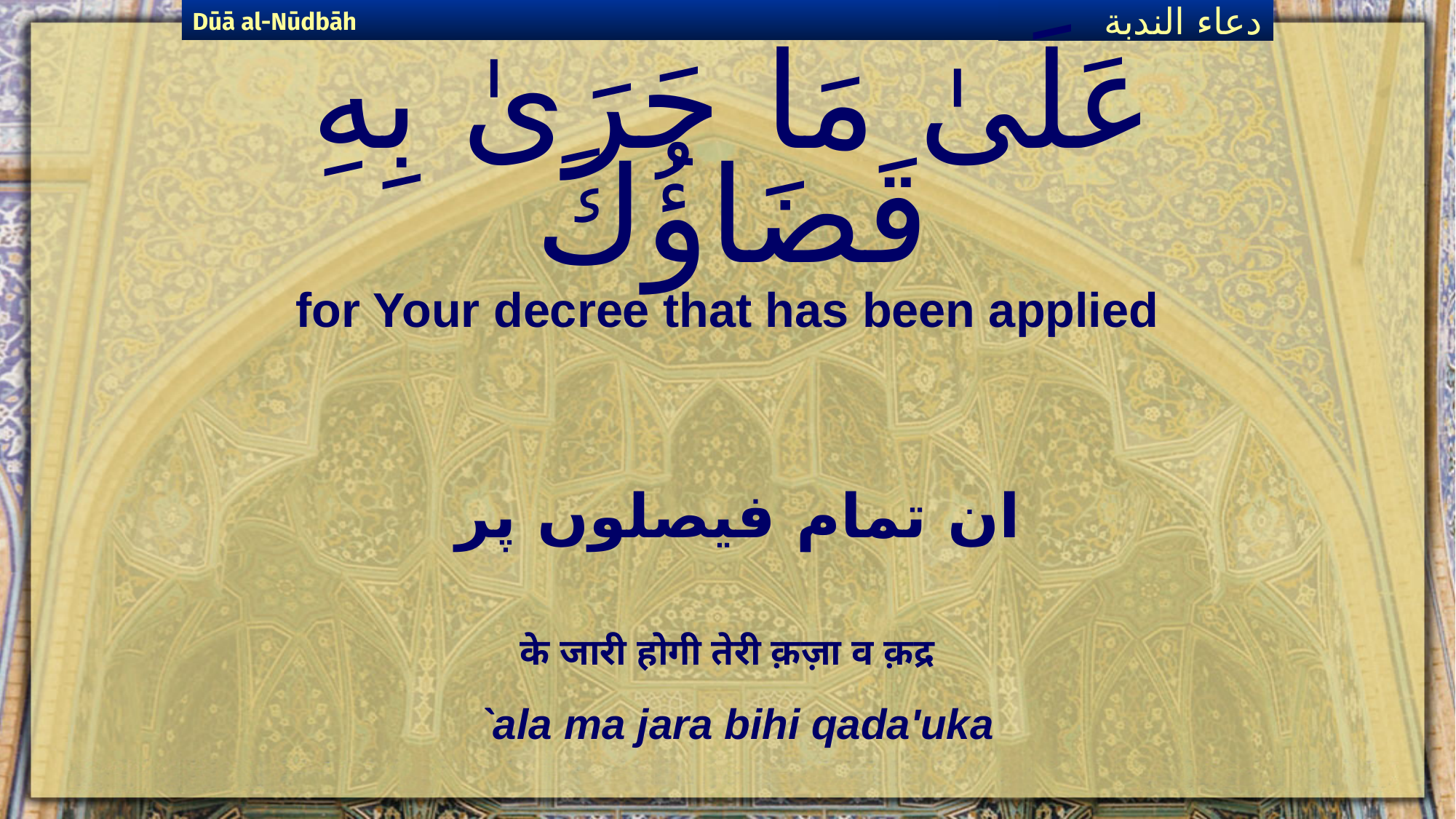

Dūā al-Nūdbāh
دعاء الندبة
# عَلَىٰ مَا جَرَىٰ بِهِ قَضَاؤُكَ
for Your decree that has been applied
ان تمام فیصلوں پر
के जारी होगी तेरी क़ज़ा व क़द्र
`ala ma jara bihi qada'uka